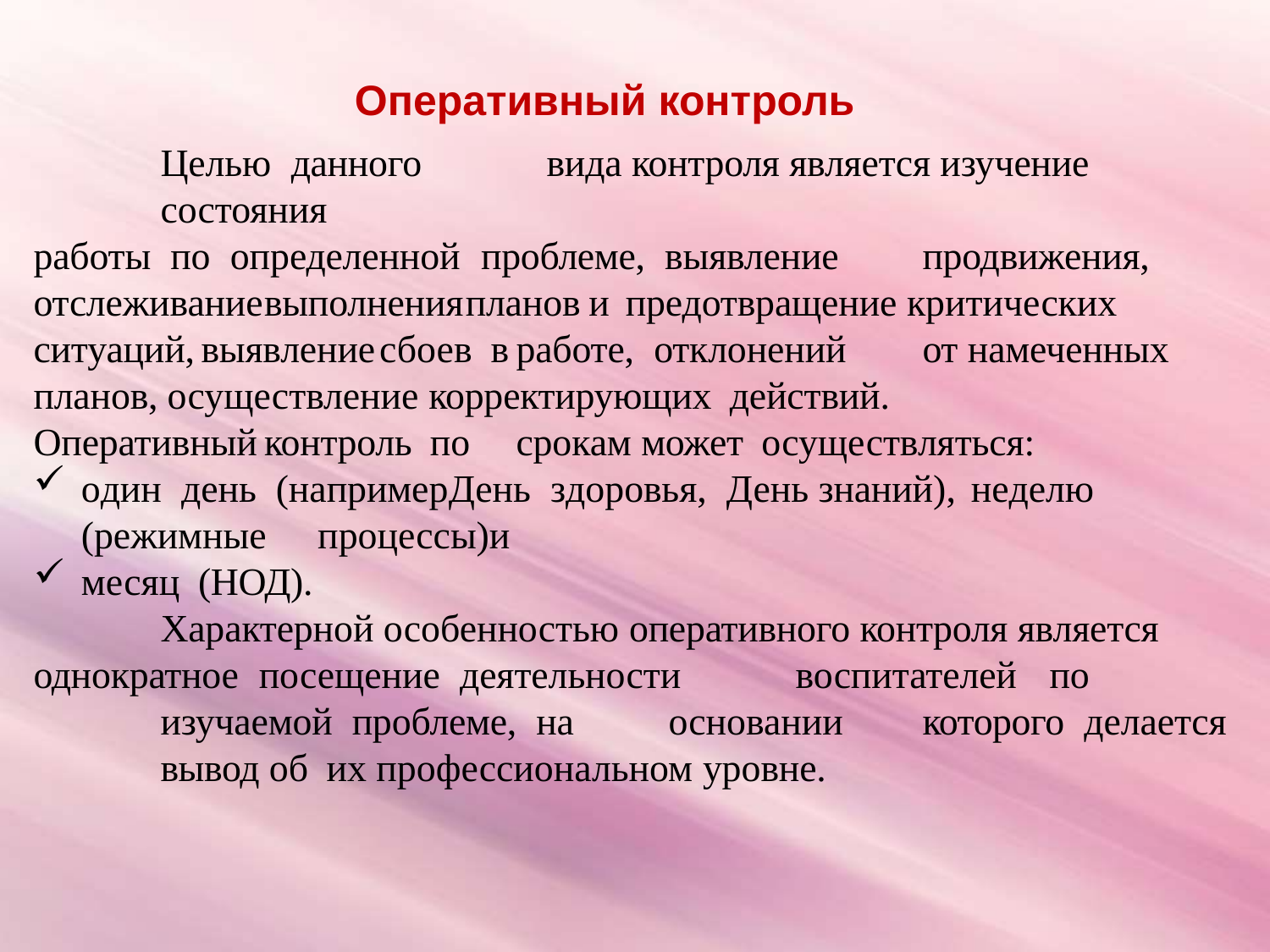

# Оперативный контроль
Целью  данного	вида контроля является изучение состояния
работы  по  определенной  проблеме,  выявление	продвижения,
отслеживание	выполнения	планов	и	предотвращение критических  ситуаций,	выявление	сбоев в	работе,  отклонений	от намеченных  планов,	осуществление корректирующих действий.
Оперативный	контроль по	срокам может осуществляться:
один  день  (напримерДень  здоровья,  День знаний),	неделю  (режимные	процессы)и
месяц (НОД).
Характерной особенностью оперативного контроля является  однократное  посещение  деятельности	воспитателей	по
изучаемой  проблеме,  на	основании	которого  делается	вывод об их профессиональном уровне.